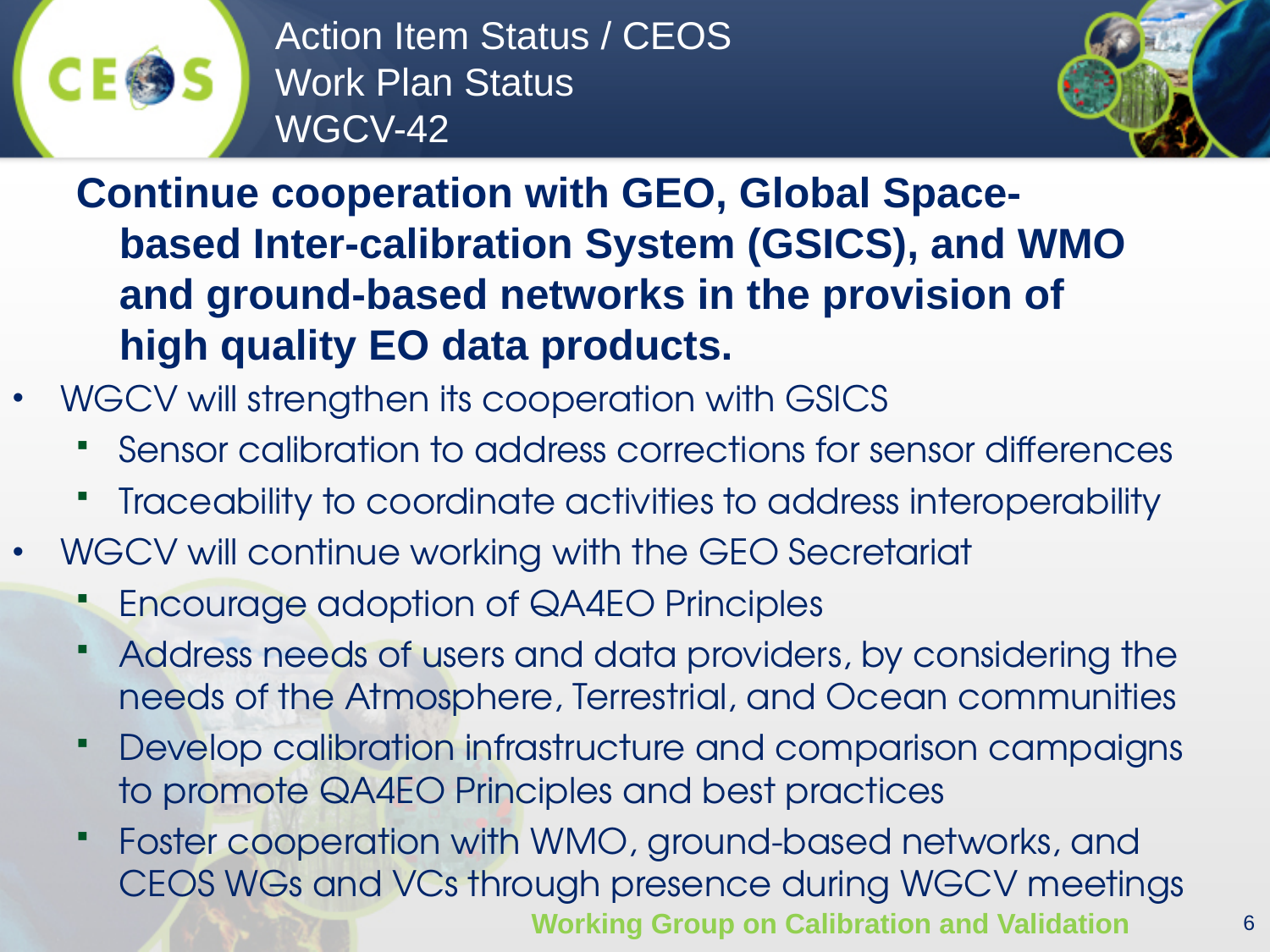

Continue cooperation with GEO, Global Space-based Inter-calibration System (GSICS), and WMO and ground-based networks in the provision of high quality EO data products.
WGCV will strengthen its cooperation with GSICS
Sensor calibration to address corrections for sensor differences
Traceability to coordinate activities to address interoperability
WGCV will continue working with the GEO Secretariat
Encourage adoption of QA4EO Principles
Address needs of users and data providers, by considering the needs of the Atmosphere, Terrestrial, and Ocean communities
Develop calibration infrastructure and comparison campaigns to promote QA4EO Principles and best practices
Foster cooperation with WMO, ground-based networks, and CEOS WGs and VCs through presence during WGCV meetings